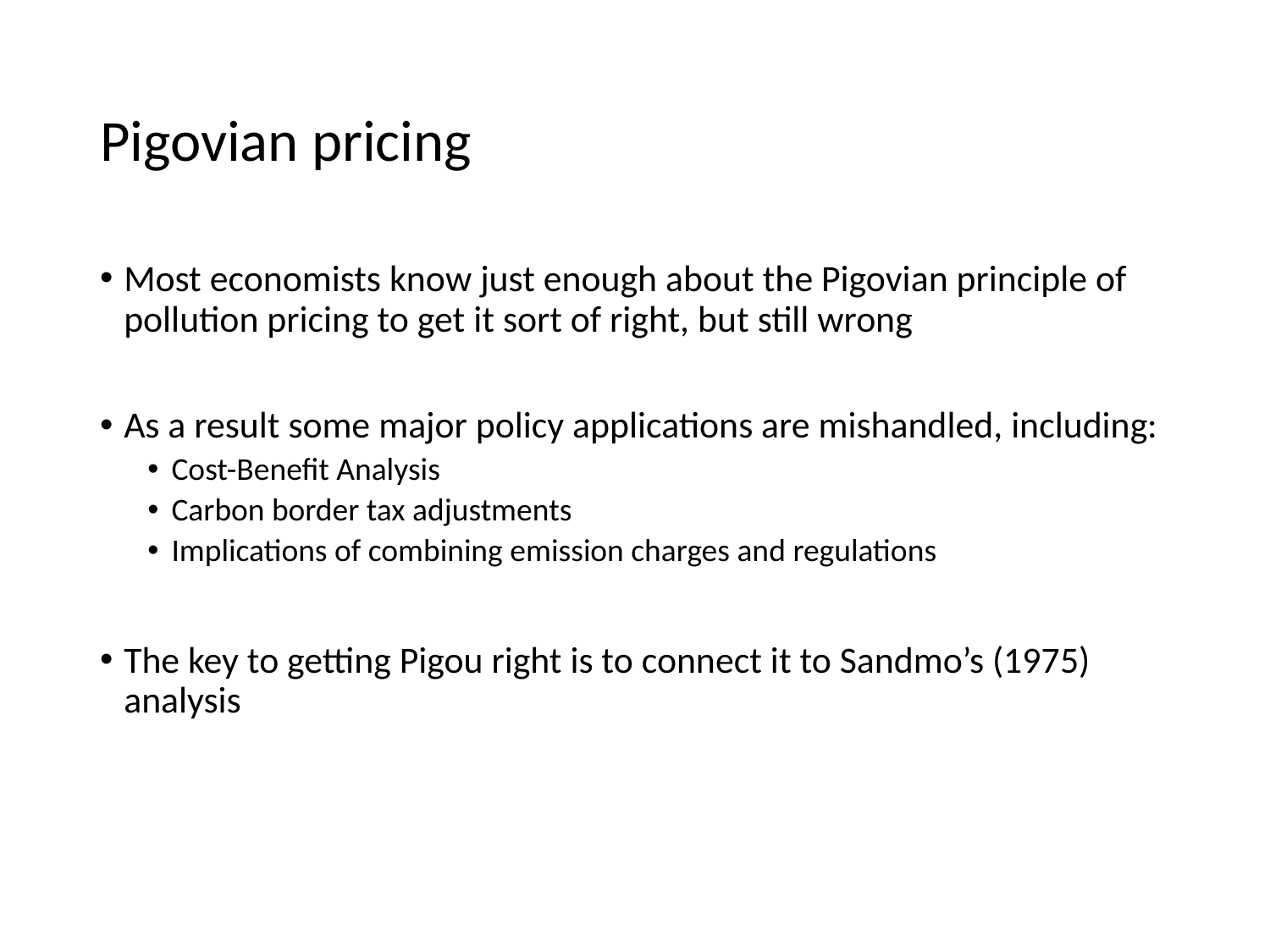

# Pigovian pricing
Most economists know just enough about the Pigovian principle of pollution pricing to get it sort of right, but still wrong

As a result some major policy applications are mishandled, including:
Cost-Benefit Analysis
Carbon border tax adjustments
Implications of combining emission charges and regulations

The key to getting Pigou right is to connect it to Sandmo’s (1975) analysis